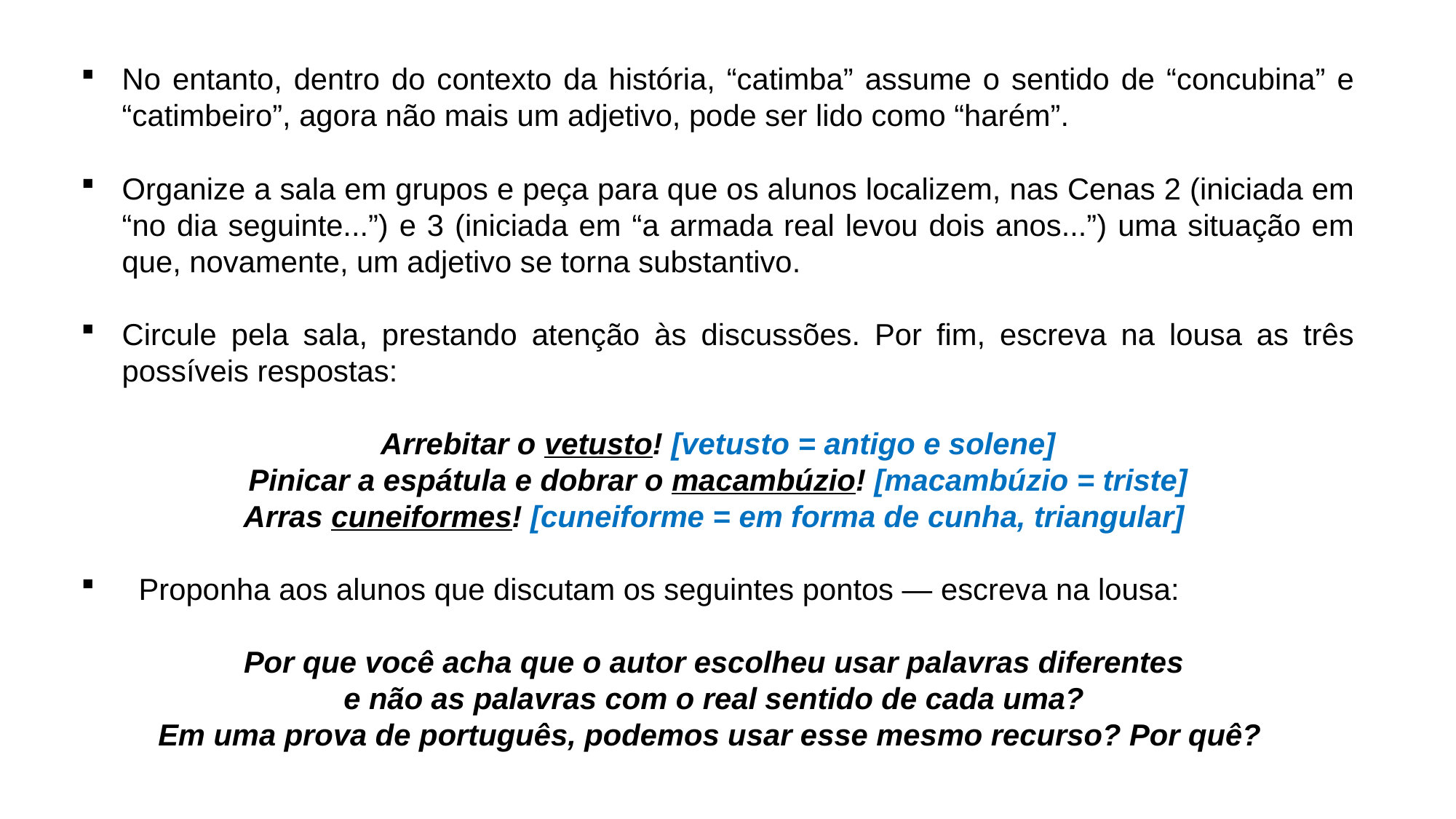

No entanto, dentro do contexto da história, “catimba” assume o sentido de “concubina” e “catimbeiro”, agora não mais um adjetivo, pode ser lido como “harém”.

Organize a sala em grupos e peça para que os alunos localizem, nas Cenas 2 (iniciada em “no dia seguinte...”) e 3 (iniciada em “a armada real levou dois anos...”) uma situação em que, novamente, um adjetivo se torna substantivo.

Circule pela sala, prestando atenção às discussões. Por fim, escreva na lousa as três possíveis respostas:

Arrebitar o vetusto! [vetusto = antigo e solene]
Pinicar a espátula e dobrar o macambúzio! [macambúzio = triste]
Arras cuneiformes! [cuneiforme = em forma de cunha, triangular]

  Proponha aos alunos que discutam os seguintes pontos — escreva na lousa:

Por que você acha que o autor escolheu usar palavras diferentes
e não as palavras com o real sentido de cada uma?
Em uma prova de português, podemos usar esse mesmo recurso? Por quê?